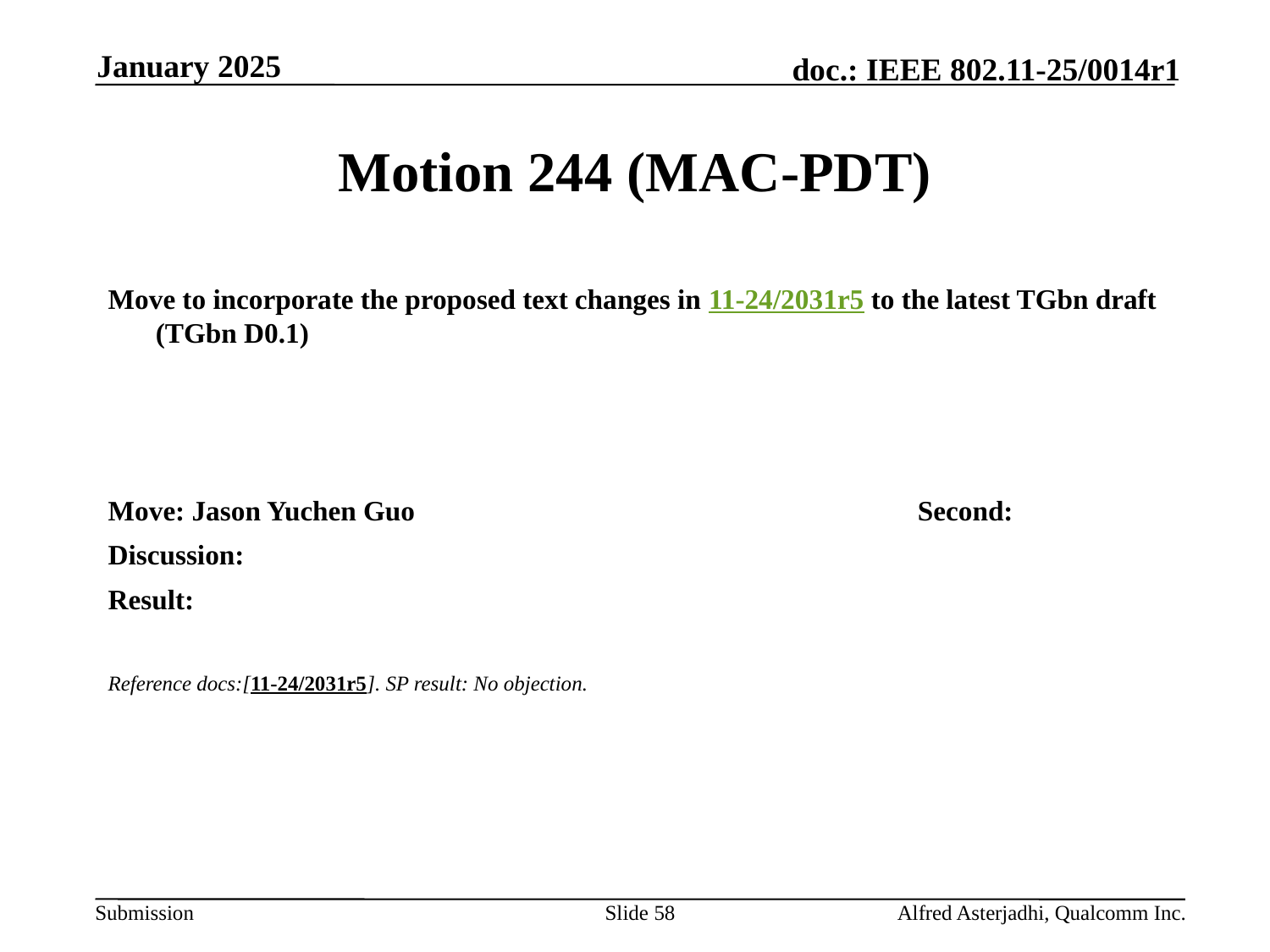

January 2025
# Motion 244 (MAC-PDT)
Move to incorporate the proposed text changes in 11-24/2031r5 to the latest TGbn draft (TGbn D0.1)

Move: Jason Yuchen Guo				Second:
Discussion:
Result:

Reference docs:[11-24/2031r5]. SP result: No objection.

Slide 58
Alfred Asterjadhi, Qualcomm Inc.